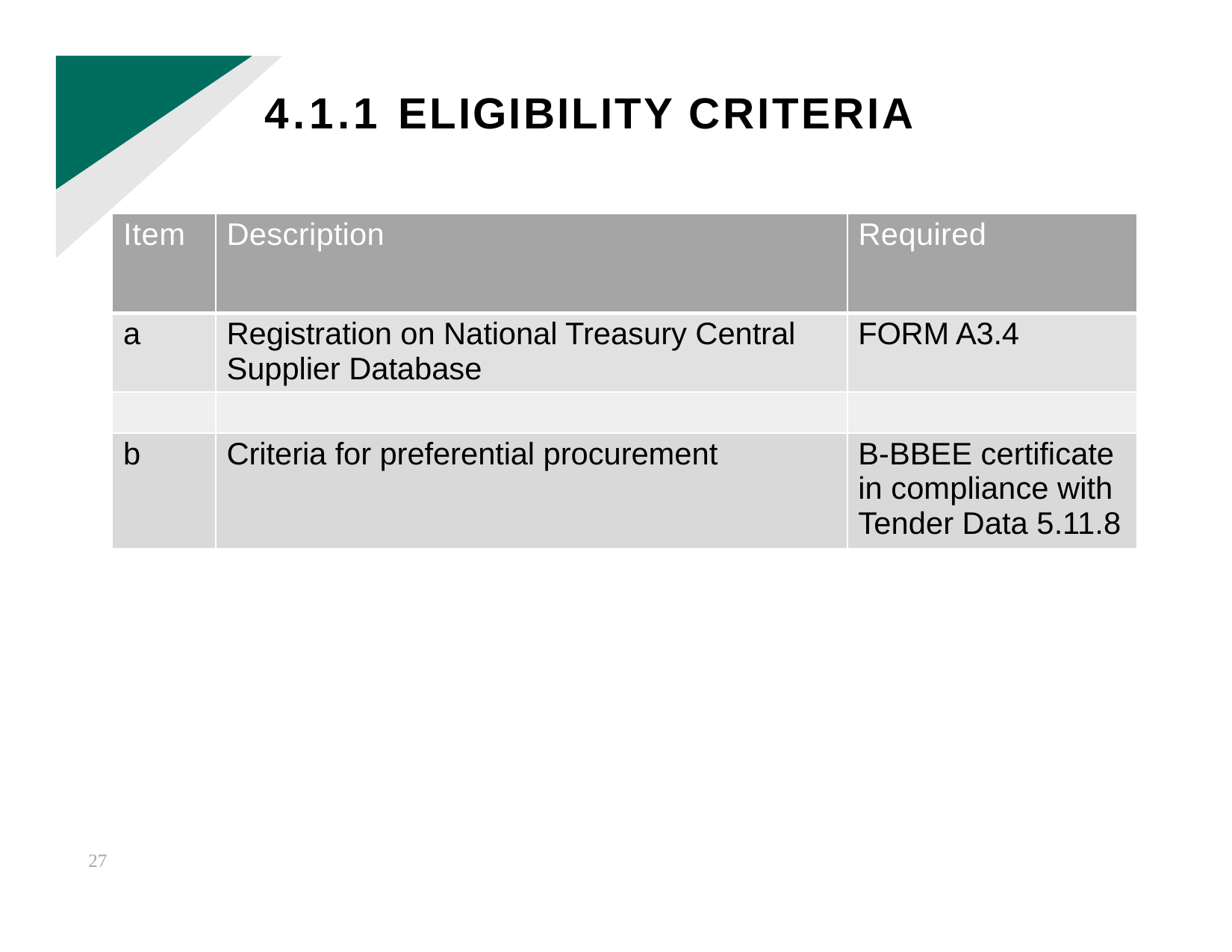

4.1.1 ELIGIBILITY CRITERIA
| Item | Description | Required |
| --- | --- | --- |
| a | Registration on National Treasury Central Supplier Database | FORM A3.4 |
|  |  |  |
| b | Criteria for preferential procurement | B-BBEE certificate in compliance with Tender Data 5.11.8 |
27